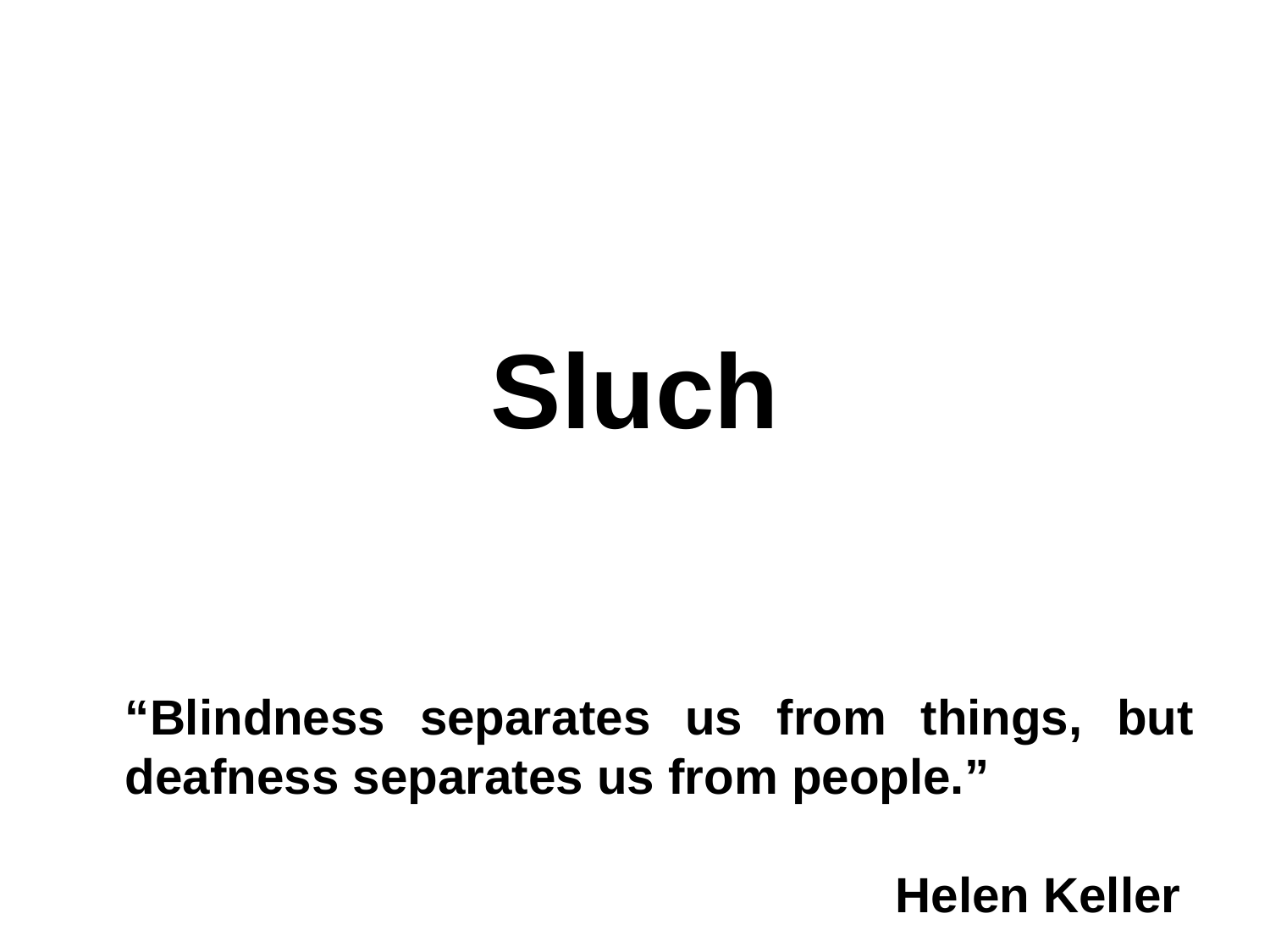

# Sluch
“Blindness separates us from things, but deafness separates us from people.”

 Helen Keller